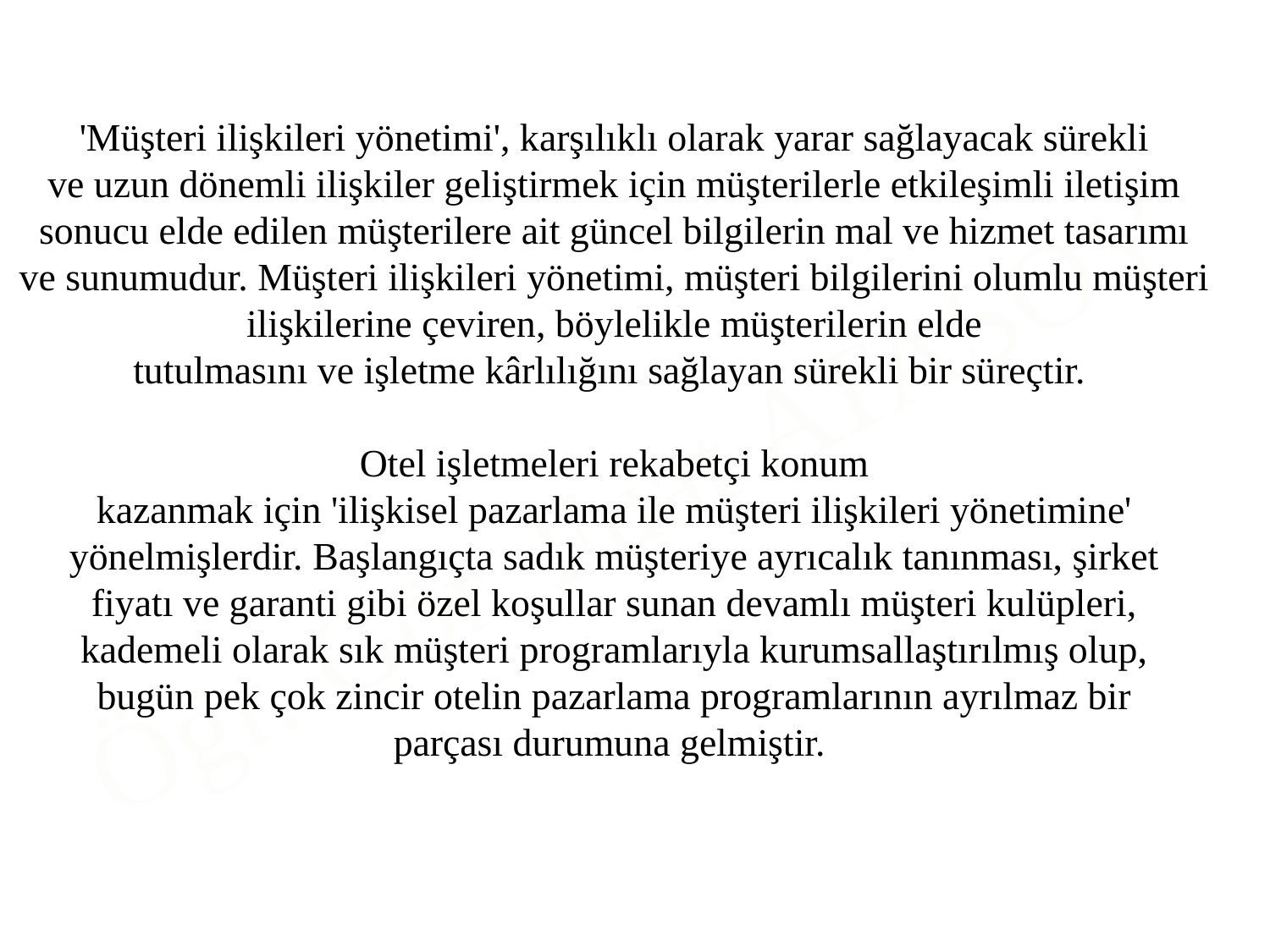

'Müşteri ilişkileri yönetimi', karşılıklı olarak yarar sağlayacak sürekli
ve uzun dönemli ilişkiler geliştirmek için müşterilerle etkileşimli iletişim sonucu elde edilen müşterilere ait güncel bilgilerin mal ve hizmet tasarımı ve sunumudur. Müşteri ilişkileri yönetimi, müşteri bilgilerini olumlu müşteri ilişkilerine çeviren, böylelikle müşterilerin elde
tutulmasını ve işletme kârlılığını sağlayan sürekli bir süreçtir.

Otel işletmeleri rekabetçi konum
kazanmak için 'ilişkisel pazarlama ile müşteri ilişkileri yönetimine'
yönelmişlerdir. Başlangıçta sadık müşteriye ayrıcalık tanınması, şirket
fiyatı ve garanti gibi özel koşullar sunan devamlı müşteri kulüpleri,
kademeli olarak sık müşteri programlarıyla kurumsallaştırılmış olup,
bugün pek çok zincir otelin pazarlama programlarının ayrılmaz bir
parçası durumuna gelmiştir.